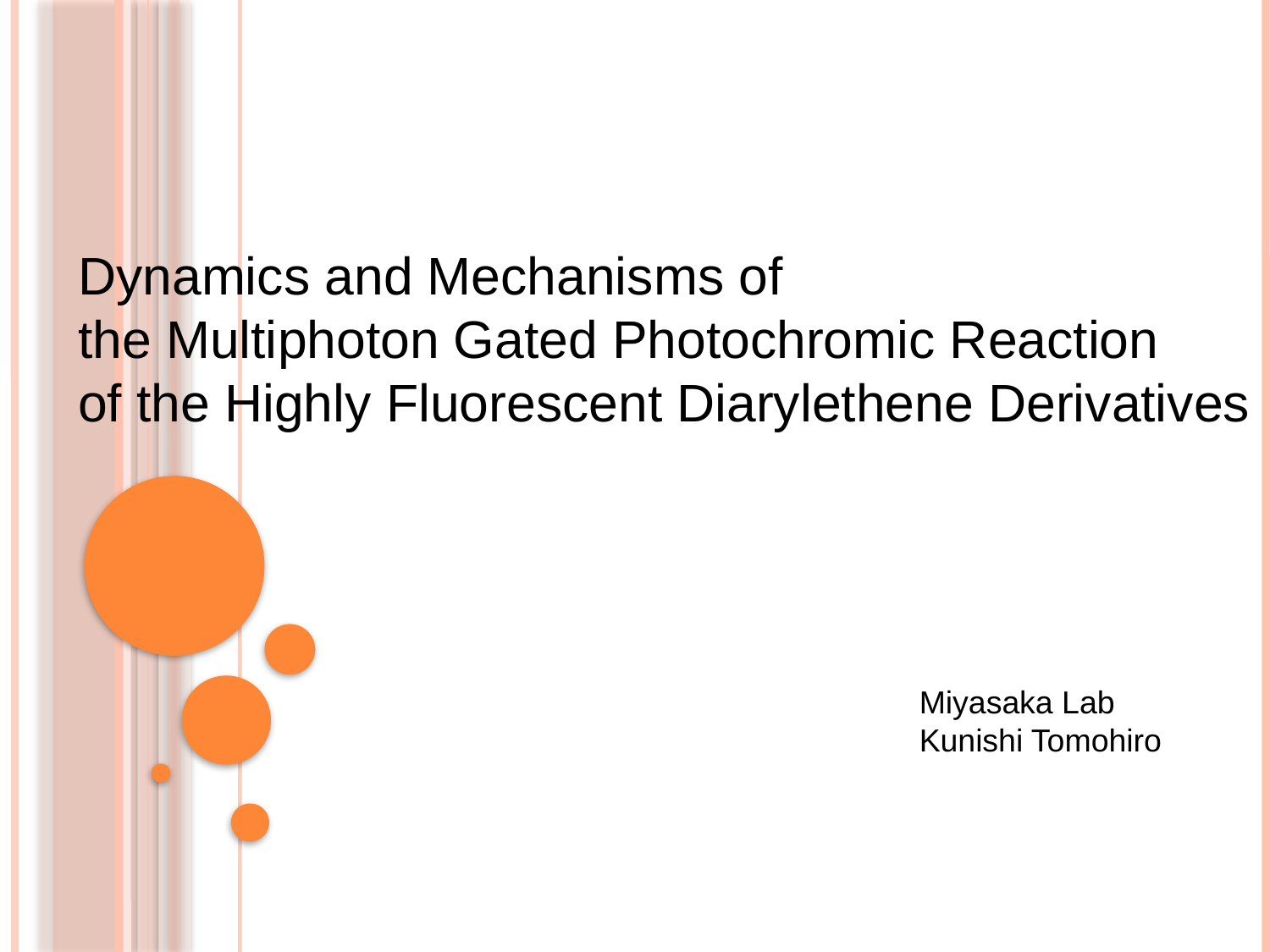

Dynamics and Mechanisms of
the Multiphoton Gated Photochromic Reaction
of the Highly Fluorescent Diarylethene Derivatives
Miyasaka Lab
Kunishi Tomohiro